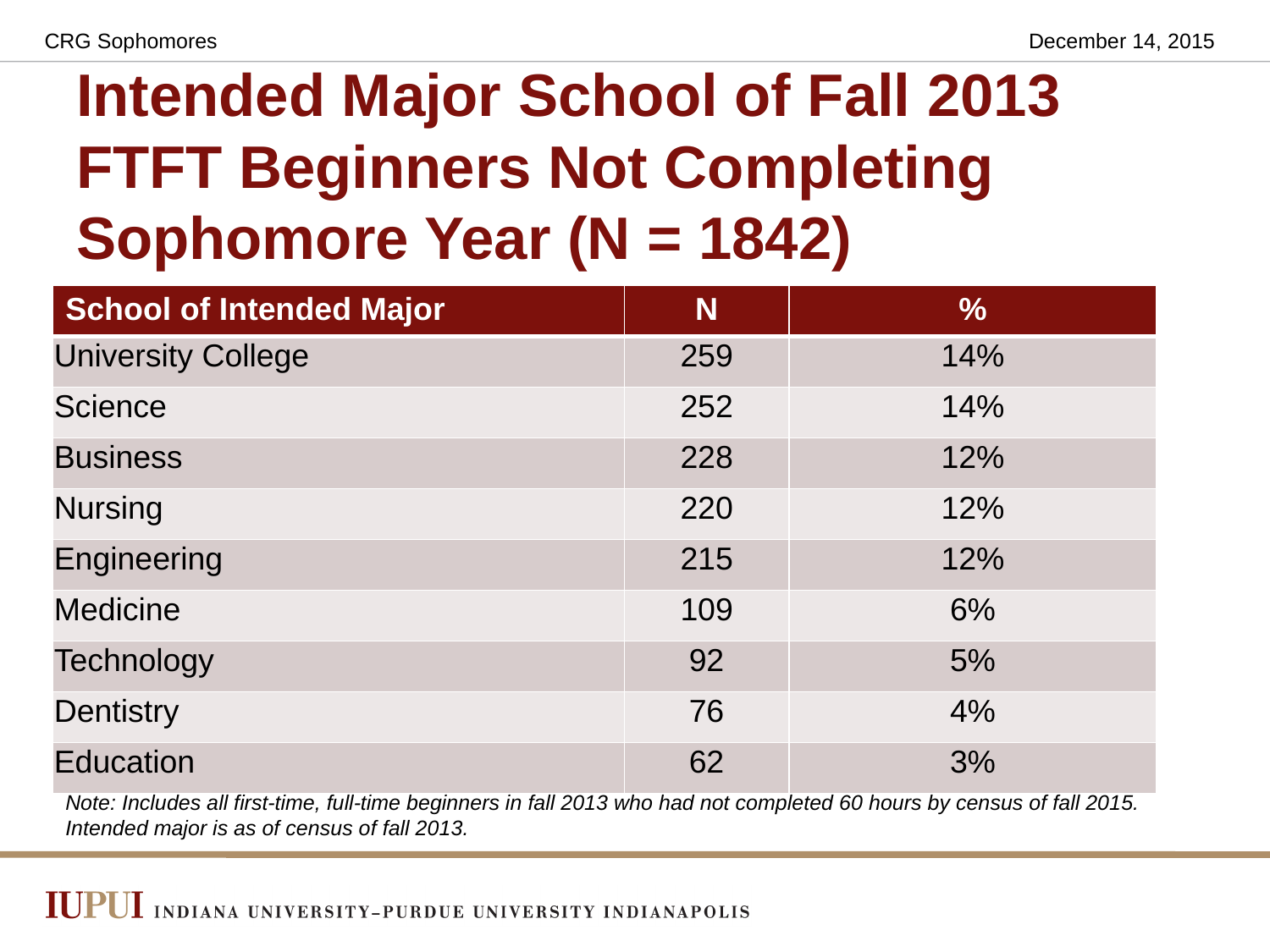

CRG Sophomores
December 14, 2015
# Intended Major School of Fall 2013 FTFT Beginners Not Completing Sophomore Year (N = 1842)
| School of Intended Major | N | % |
| --- | --- | --- |
| University College | 259 | 14% |
| Science | 252 | 14% |
| Business | 228 | 12% |
| Nursing | 220 | 12% |
| Engineering | 215 | 12% |
| Medicine | 109 | 6% |
| Technology | 92 | 5% |
| Dentistry | 76 | 4% |
| Education | 62 | 3% |
Note: Includes all first-time, full-time beginners in fall 2013 who had not completed 60 hours by census of fall 2015. Intended major is as of census of fall 2013.